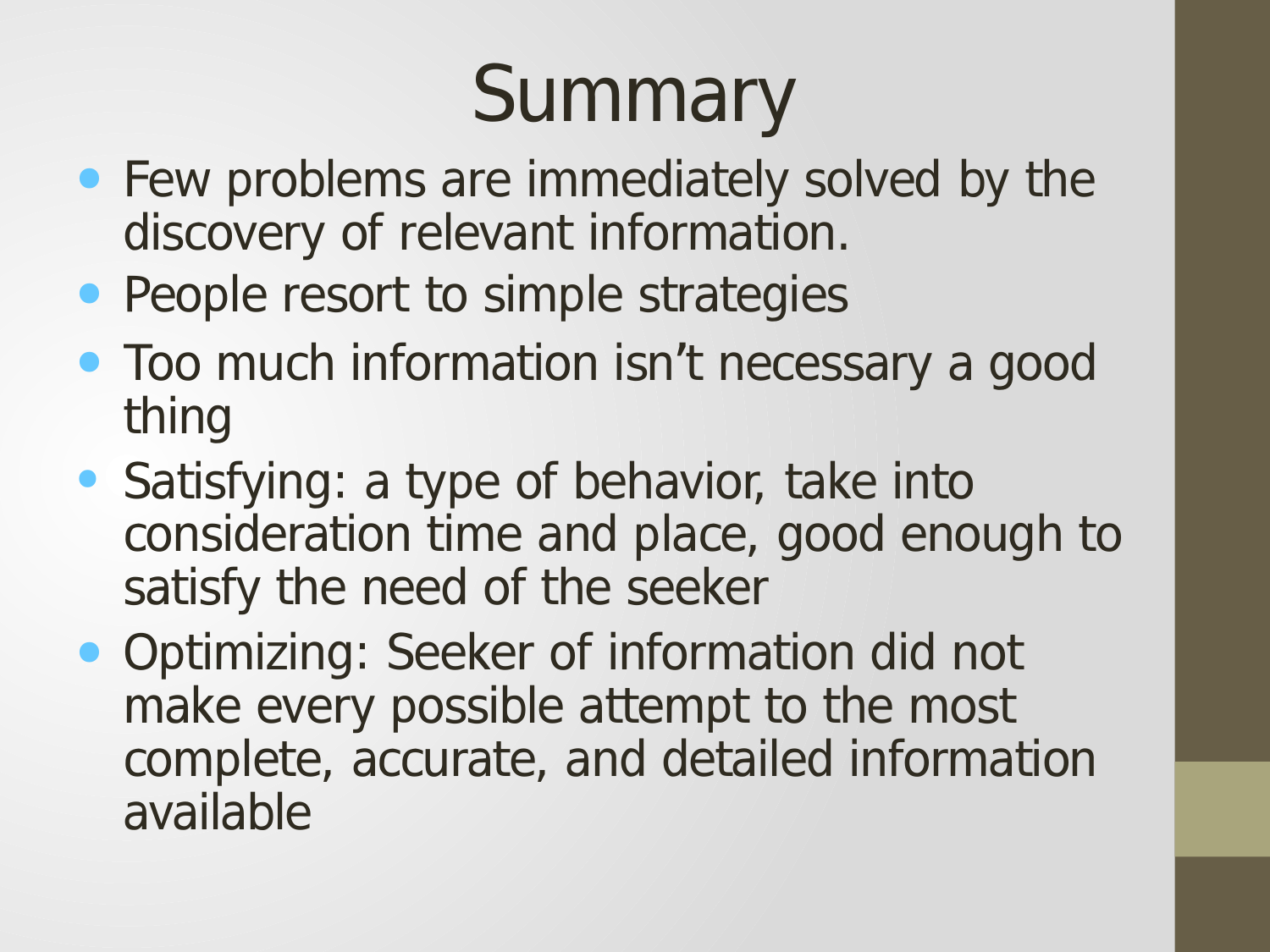

Summary
Few problems are immediately solved by the discovery of relevant information.
People resort to simple strategies
Too much information isn’t necessary a good thing
Satisfying: a type of behavior, take into consideration time and place, good enough to satisfy the need of the seeker
Optimizing: Seeker of information did not make every possible attempt to the most complete, accurate, and detailed information available
•
•
•
•
•